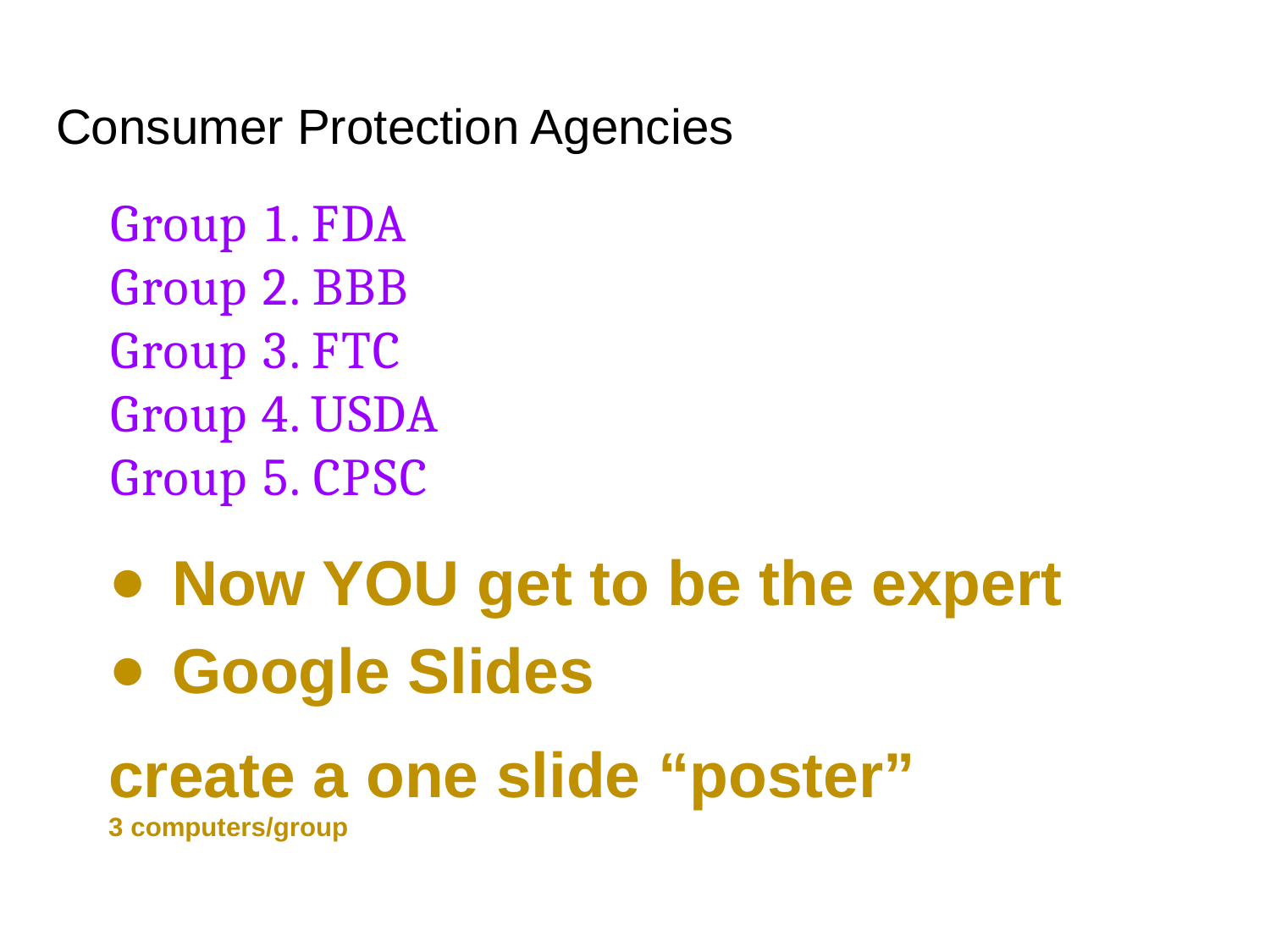

# Consumer Protection Agencies
Group 1. FDA
Group 2. BBB
Group 3. FTC
Group 4. USDA
Group 5. CPSC

Now YOU get to be the expert
Google Slides
create a one slide “poster”
3 computers/group